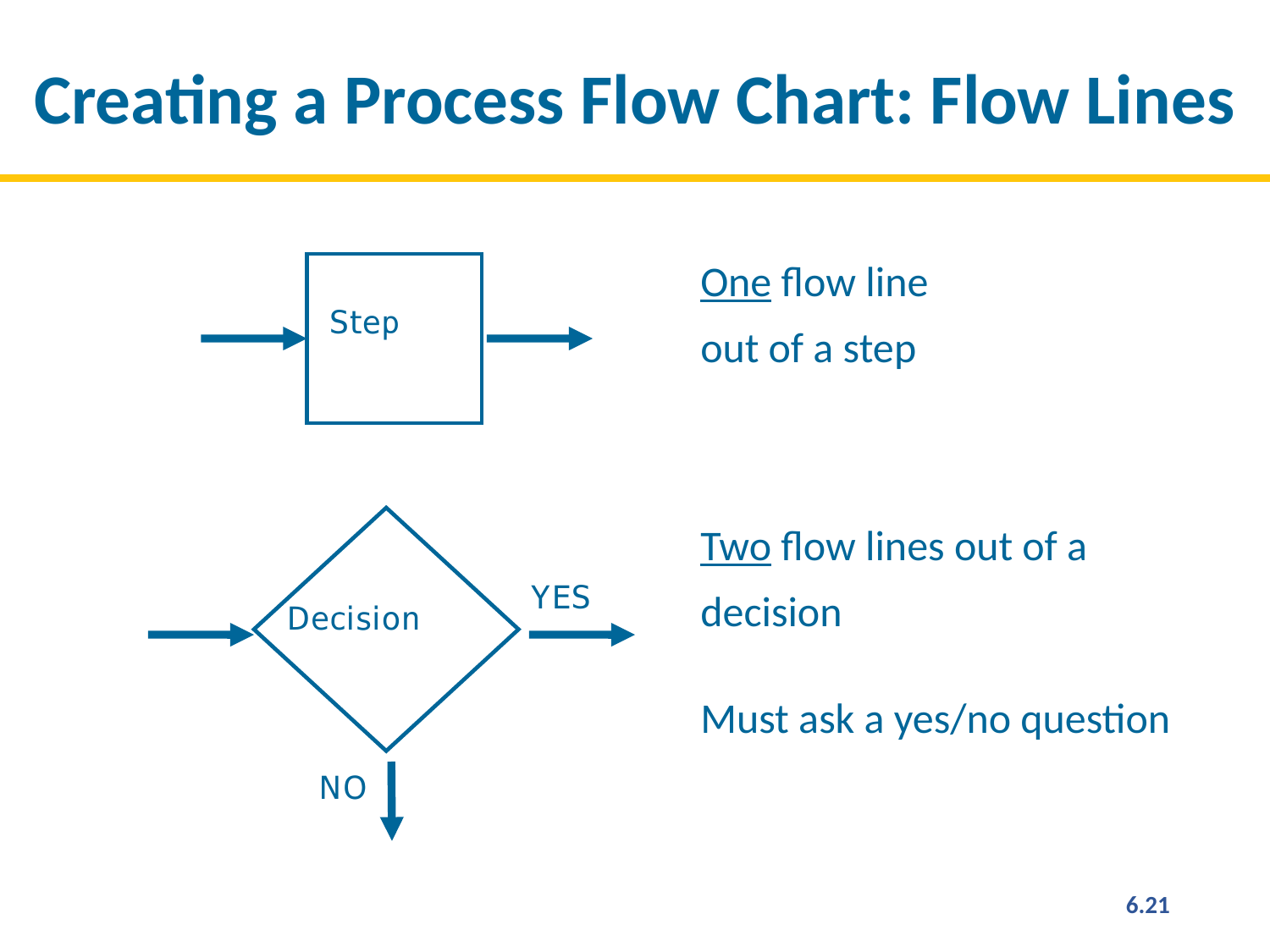

# Creating a Process Flow Chart: Flow Lines
One flow line out of a step

Step

Two flow lines out of a decision
Must ask a yes/no question

YES
Decision

NO

6.21